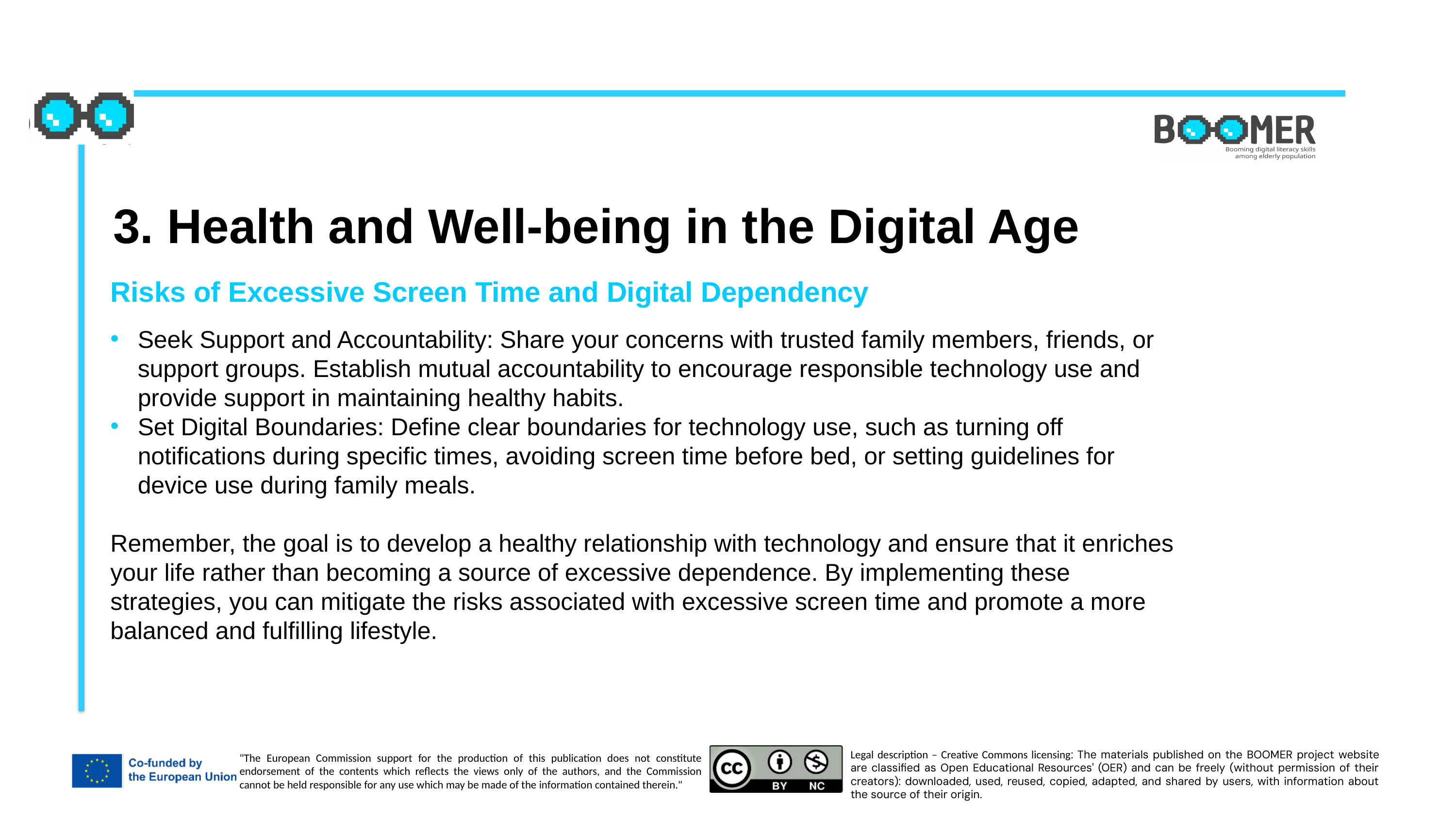

3. Health and Well-being in the Digital Age
Risks of Excessive Screen Time and Digital Dependency
Seek Support and Accountability: Share your concerns with trusted family members, friends, or support groups. Establish mutual accountability to encourage responsible technology use and provide support in maintaining healthy habits.
Set Digital Boundaries: Define clear boundaries for technology use, such as turning off notifications during specific times, avoiding screen time before bed, or setting guidelines for device use during family meals.

Remember, the goal is to develop a healthy relationship with technology and ensure that it enriches your life rather than becoming a source of excessive dependence. By implementing these strategies, you can mitigate the risks associated with excessive screen time and promote a more balanced and fulfilling lifestyle.